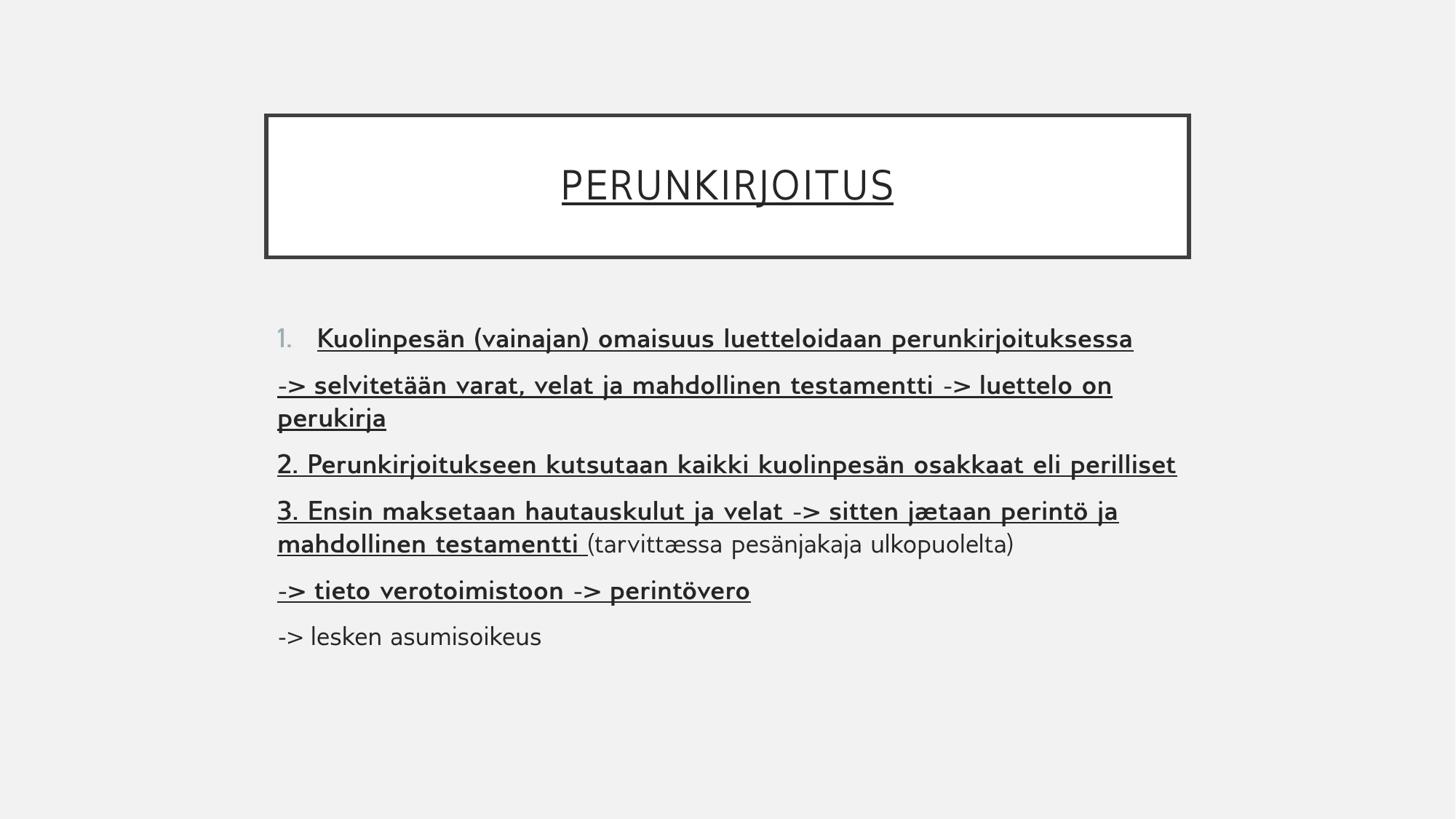

# Perunkirjoitus
Kuolinpesän (vainajan) omaisuus luetteloidaan perunkirjoituksessa
-> selvitetään varat, velat ja mahdollinen testamentti -> luettelo on perukirja
2. Perunkirjoitukseen kutsutaan kaikki kuolinpesän osakkaat eli perilliset
3. Ensin maksetaan hautauskulut ja velat -> sitten jaetaan perintö ja mahdollinen testamentti (tarvittaessa pesänjakaja ulkopuolelta)
-> tieto verotoimistoon -> perintövero
-> lesken asumisoikeus